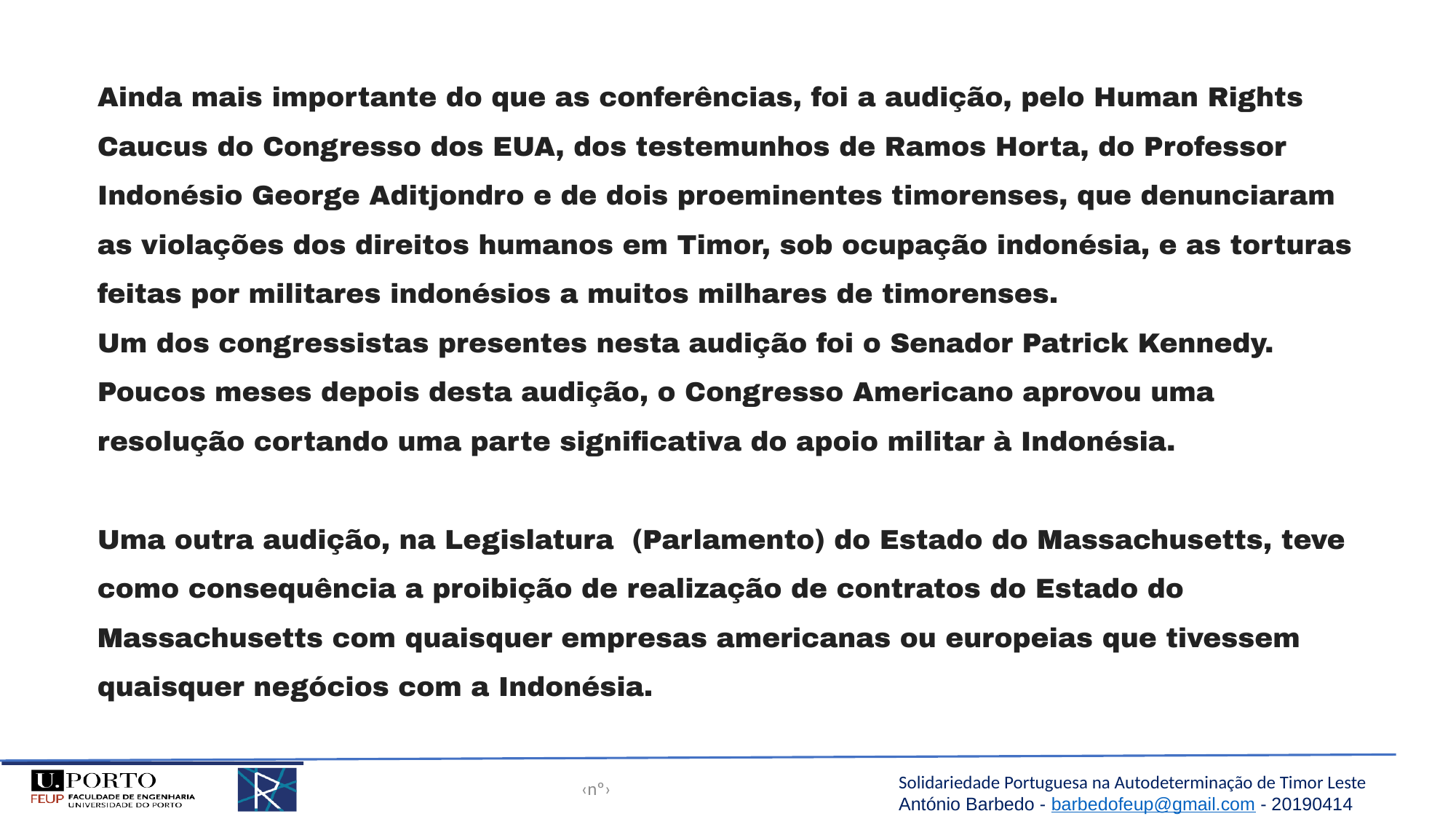

Ainda mais importante do que as conferências, foi a audição, pelo Human Rights Caucus do Congresso dos EUA, dos testemunhos de Ramos Horta, do Professor Indonésio George Aditjondro e de dois proeminentes timorenses, que denunciaram as violações dos direitos humanos em Timor, sob ocupação indonésia, e as torturas feitas por militares indonésios a muitos milhares de timorenses.
Um dos congressistas presentes nesta audição foi o Senador Patrick Kennedy.
Poucos meses depois desta audição, o Congresso Americano aprovou uma resolução cortando uma parte significativa do apoio militar à Indonésia.

Uma outra audição, na Legislatura  (Parlamento) do Estado do Massachusetts, teve como consequência a proibição de realização de contratos do Estado do Massachusetts com quaisquer empresas americanas ou europeias que tivessem quaisquer negócios com a Indonésia.
‹nº›